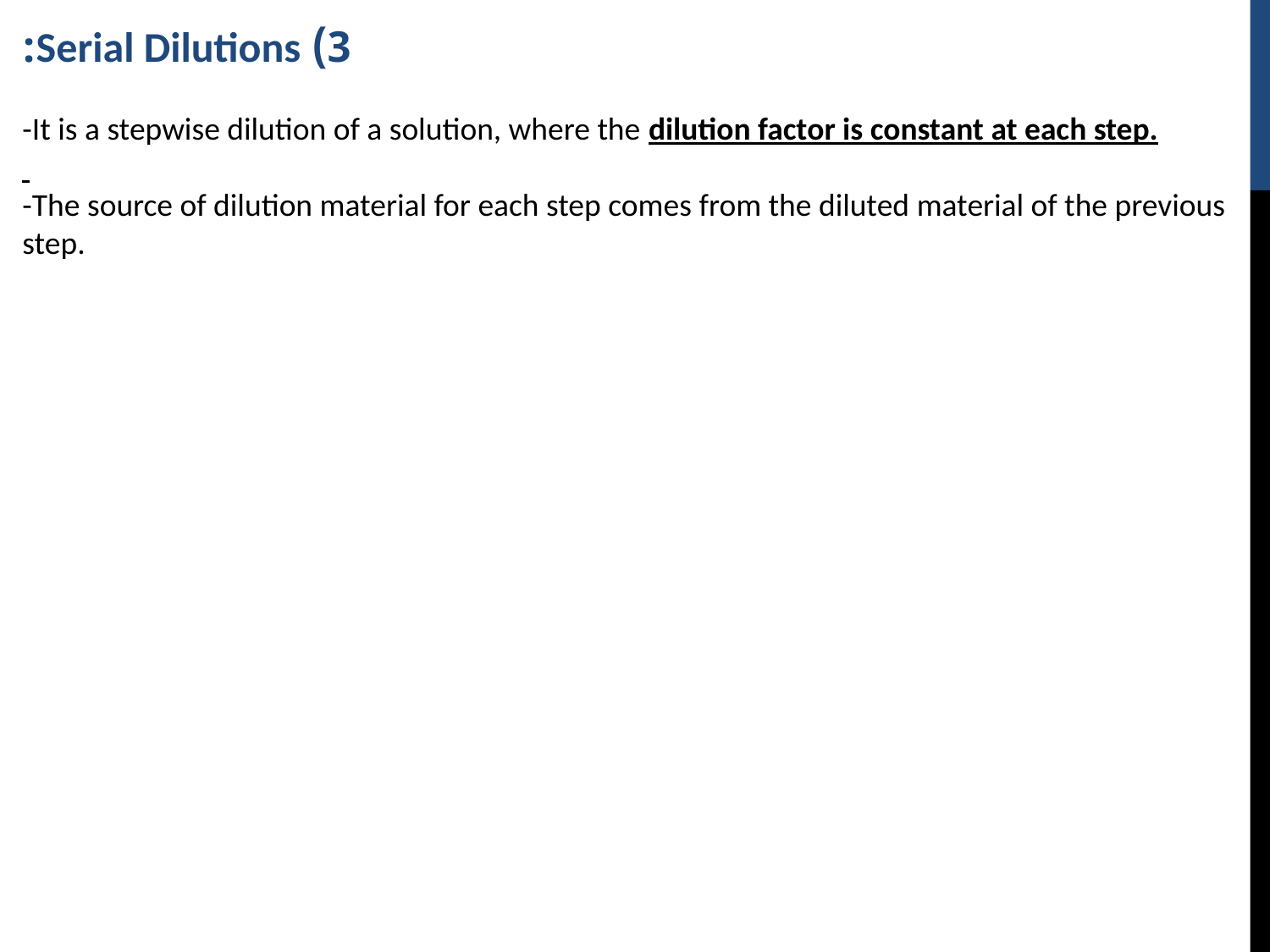

3) Serial Dilutions:

-It is a stepwise dilution of a solution, where the dilution factor is constant at each step.

-The source of dilution material for each step comes from the diluted material of the previous step.